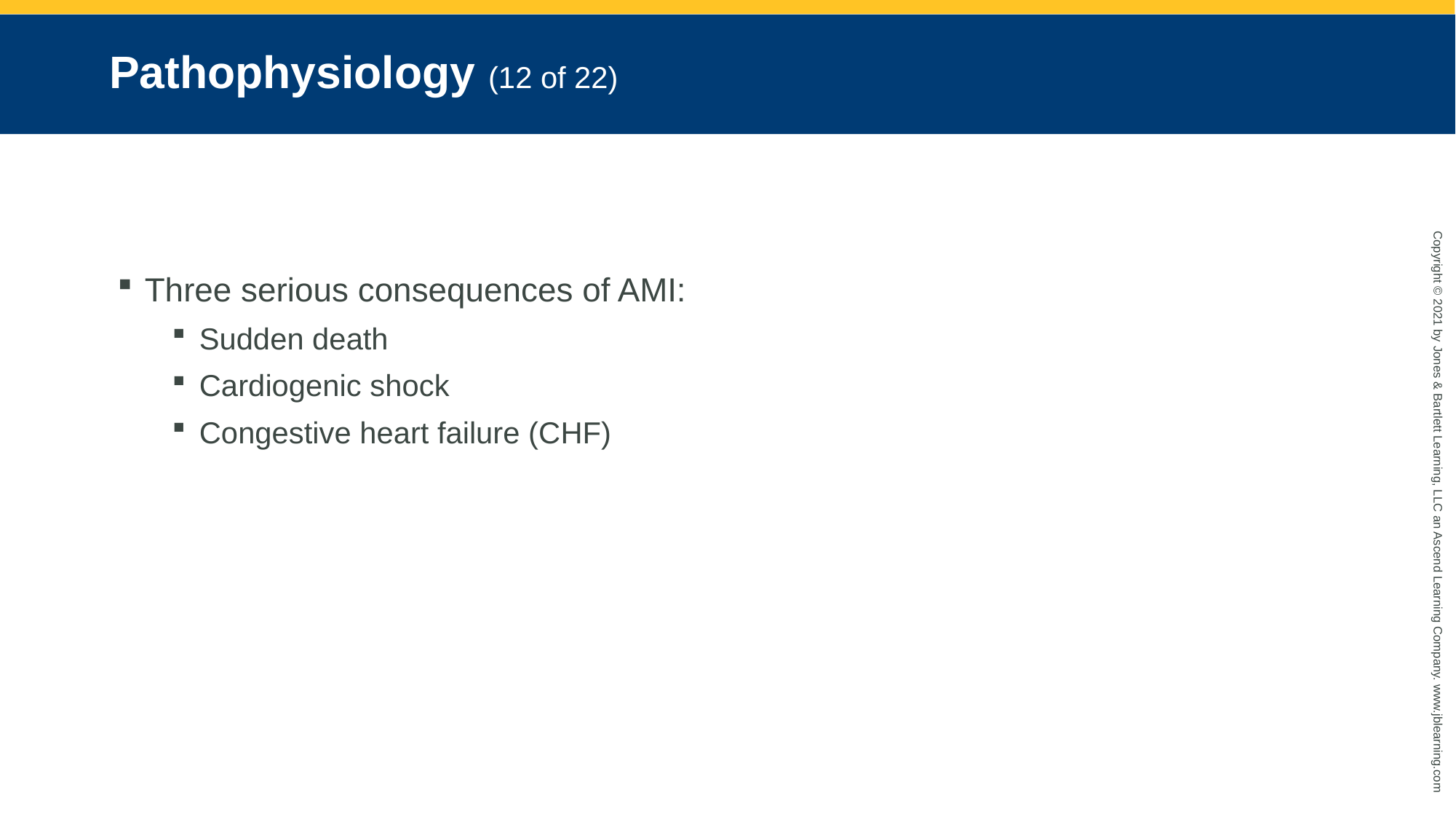

# Pathophysiology (12 of 22)
Three serious consequences of AMI:
Sudden death
Cardiogenic shock
Congestive heart failure (CHF)